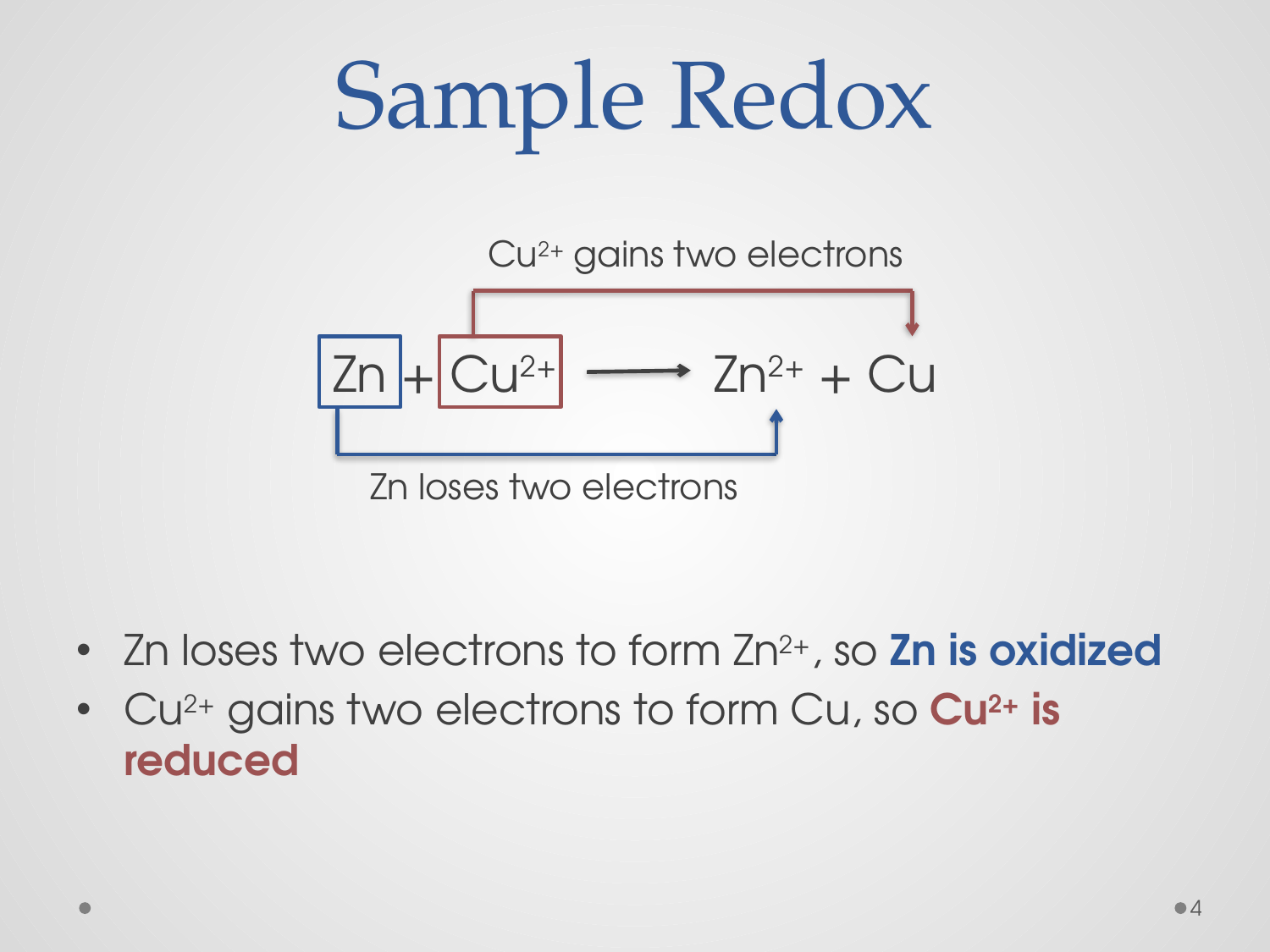

# Sample Redox
Cu2+ gains two electrons
Zn + Cu2+		Zn2+ + Cu
Zn loses two electrons

Zn loses two electrons to form Zn2+, so Zn is oxidized
Cu2+ gains two electrons to form Cu, so Cu2+ is reduced
4